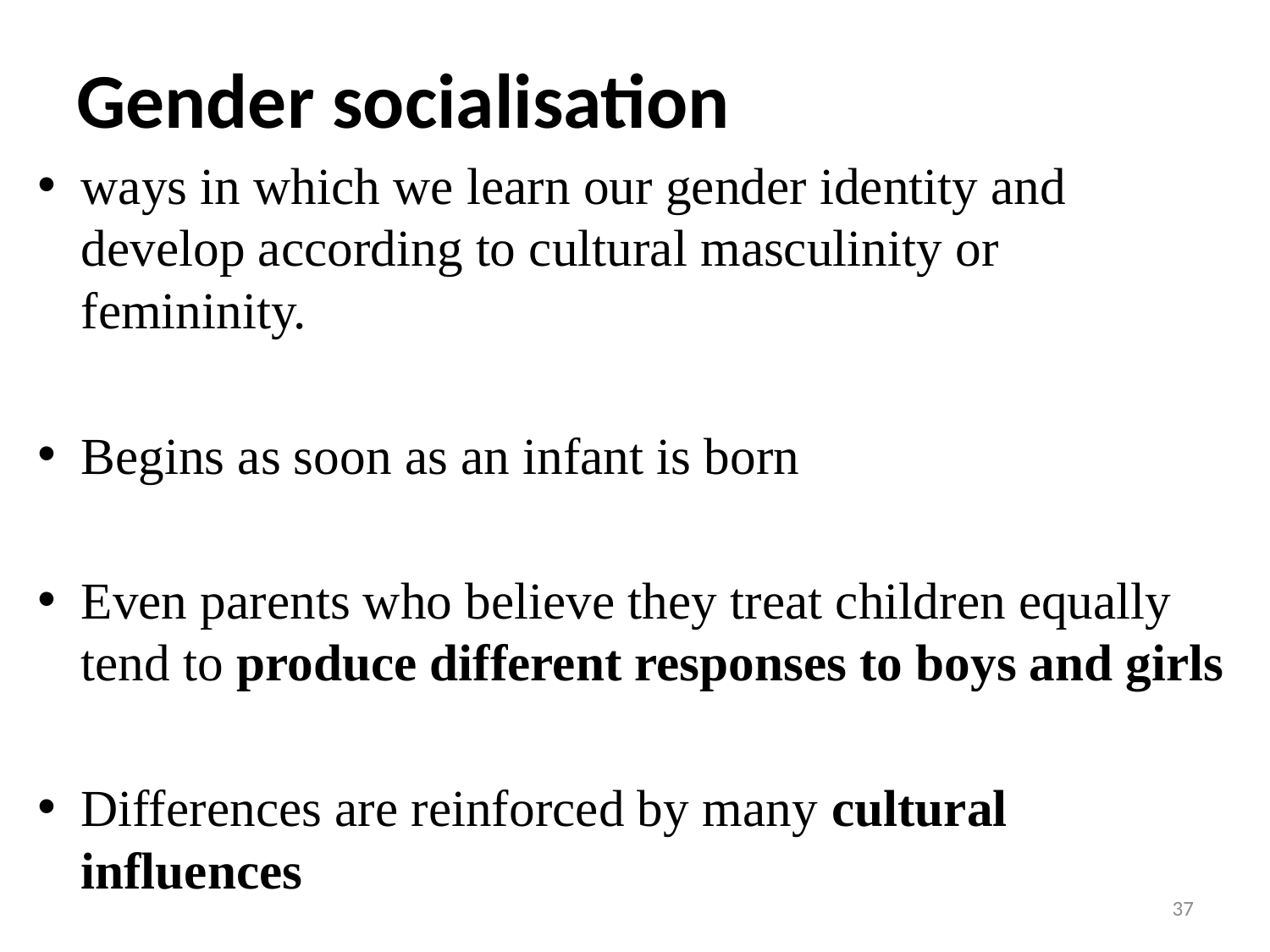

# Gender socialisation
ways in which we learn our gender identity and develop according to cultural masculinity or femininity.

Begins as soon as an infant is born

Even parents who believe they treat children equally tend to produce different responses to boys and girls

Differences are reinforced by many cultural influences

37